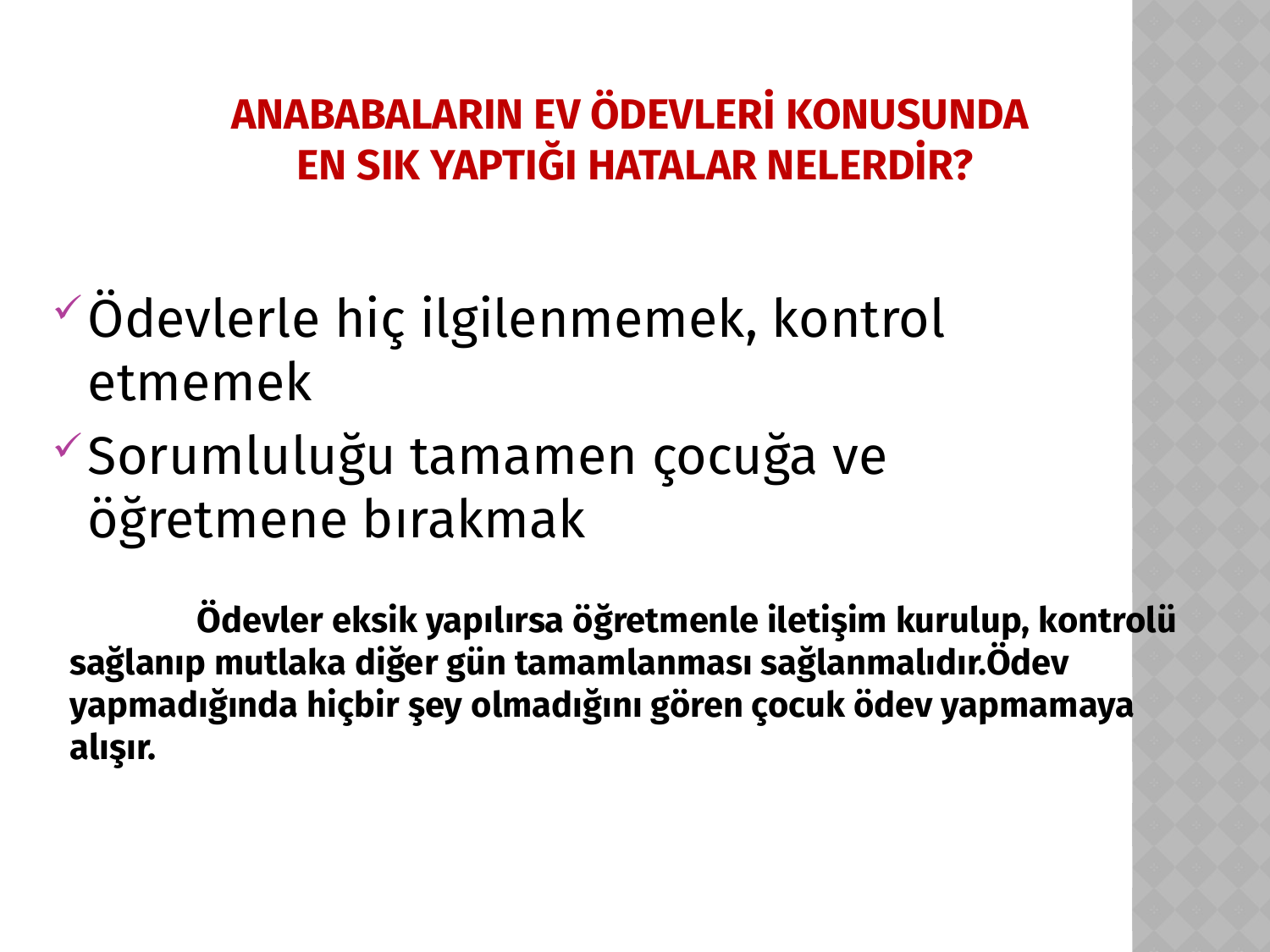

# Anababaların ev ödevleri konusunda en sık yaptığı hatalar nelerdir?
Ödevlerle hiç ilgilenmemek, kontrol etmemek
Sorumluluğu tamamen çocuğa ve öğretmene bırakmak
	Ödevler eksik yapılırsa öğretmenle iletişim kurulup, kontrolü sağlanıp mutlaka diğer gün tamamlanması sağlanmalıdır.Ödev yapmadığında hiçbir şey olmadığını gören çocuk ödev yapmamaya alışır.